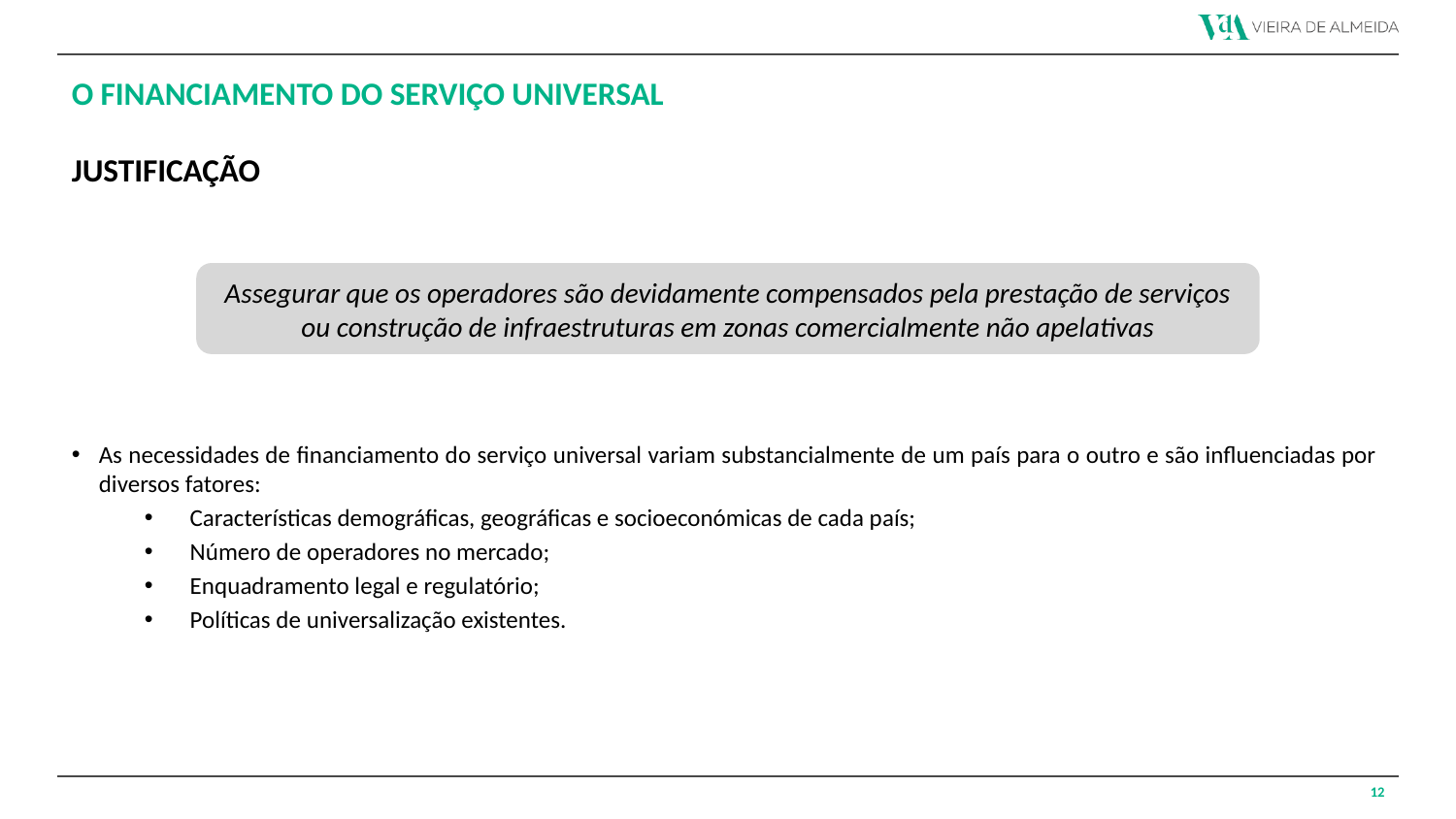

O FINANCIAMENTO DO SERVIÇO UNIVERSAL
JUSTIFICAÇÃO
Assegurar que os operadores são devidamente compensados pela prestação de serviços ou construção de infraestruturas em zonas comercialmente não apelativas
As necessidades de financiamento do serviço universal variam substancialmente de um país para o outro e são influenciadas por diversos fatores:
Características demográficas, geográficas e socioeconómicas de cada país;
Número de operadores no mercado;
Enquadramento legal e regulatório;
Políticas de universalização existentes.

12